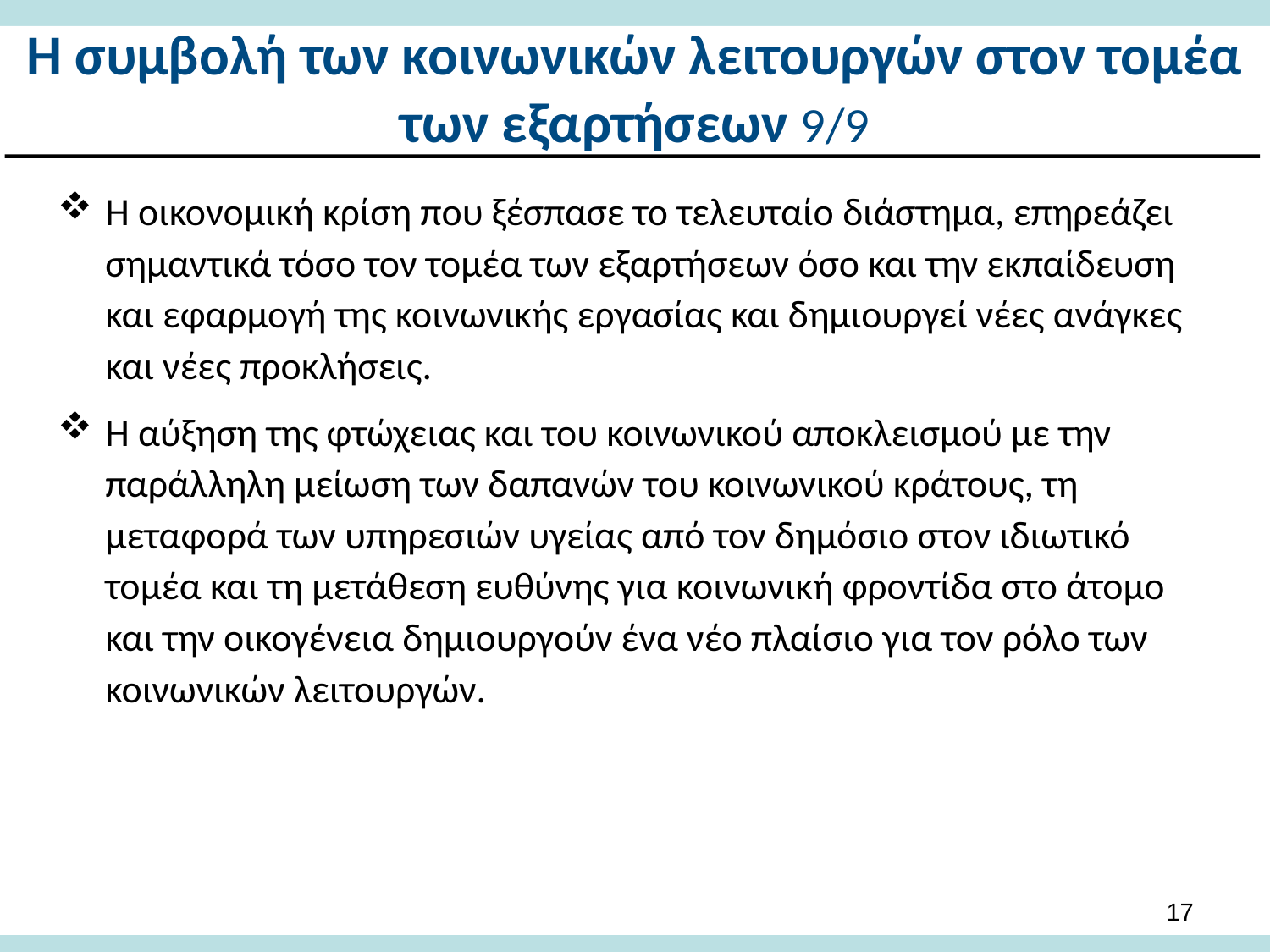

# Η συμβολή των κοινωνικών λειτουργών στον τομέα των εξαρτήσεων 9/9
Η οικονομική κρίση που ξέσπασε το τελευταίο διάστημα, επηρεάζει σημαντικά τόσο τον τομέα των εξαρτήσεων όσο και την εκπαίδευση και εφαρμογή της κοινωνικής εργασίας και δημιουργεί νέες ανάγκες και νέες προκλήσεις.
Η αύξηση της φτώχειας και του κοινωνικού αποκλεισμού με την παράλληλη μείωση των δαπανών του κοινωνικού κράτους, τη μεταφορά των υπηρεσιών υγείας από τον δημόσιο στον ιδιωτικό τομέα και τη μετάθεση ευθύνης για κοινωνική φροντίδα στο άτομο και την οικογένεια δημιουργούν ένα νέο πλαίσιο για τον ρόλο των κοινωνικών λειτουργών.
17